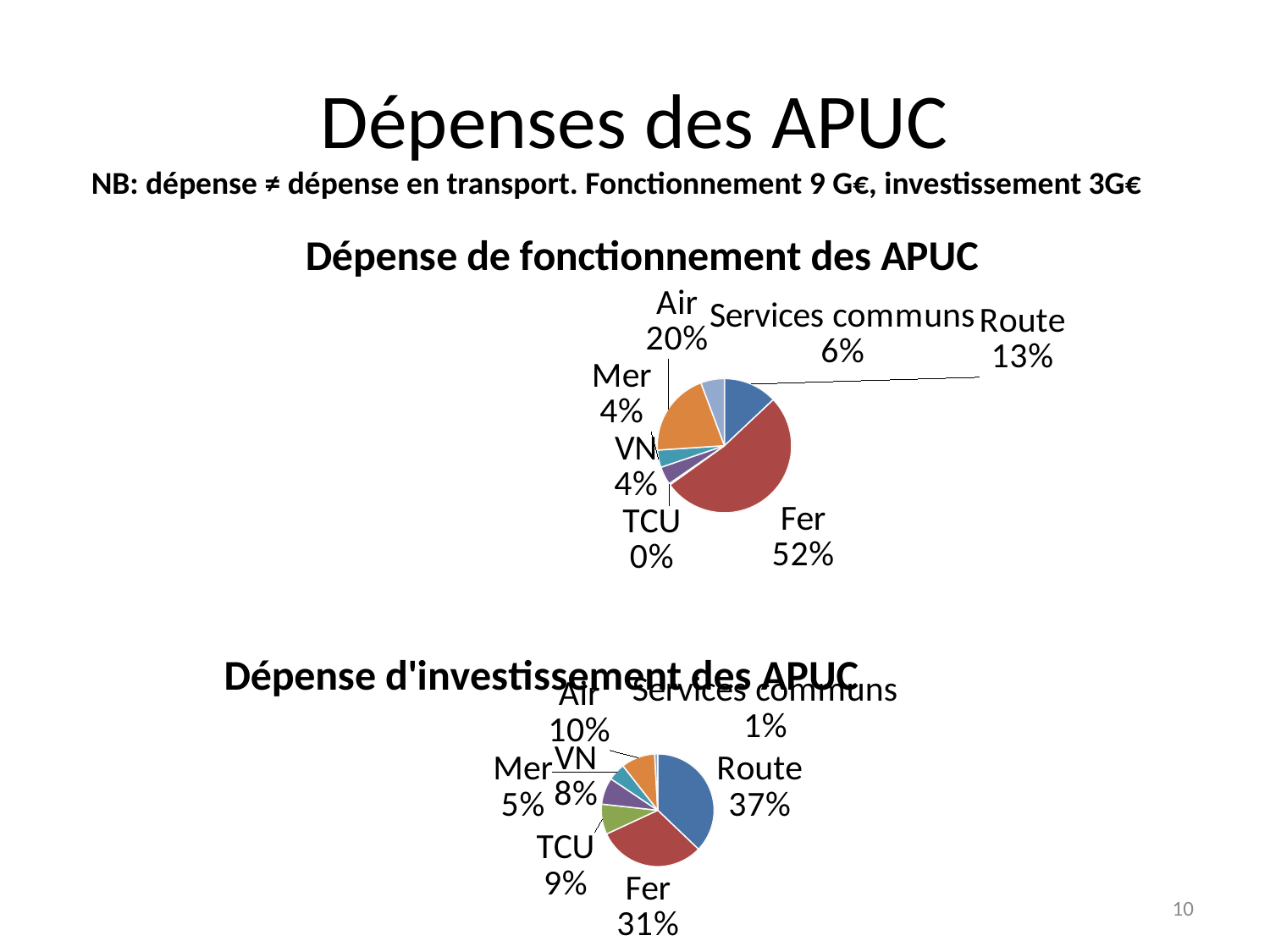

# Dépenses des APUC
NB: dépense ≠ dépense en transport. Fonctionnement 9 G€, investissement 3G€

### Chart: Dépense de fonctionnement des APUC

| Category |  |
|---|---|
| Route | 1160.0 |
| Fer | 4659.0 |
| TCU | 29.0 |
| VN | 389.0 |
| Mer | 374.0 |
| Air | 1821.0 |
| Services communs | 508.0 |

### Chart: Dépense d'investissement des APUC

| Category |  |
|---|---|
| Route | 1153.0 |
| Fer | 961.0 |
| TCU | 269.0 |
| VN | 238.0 |
| Mer | 156.0 |
| Air | 301.0 |
| Services communs | 27.0 |
10